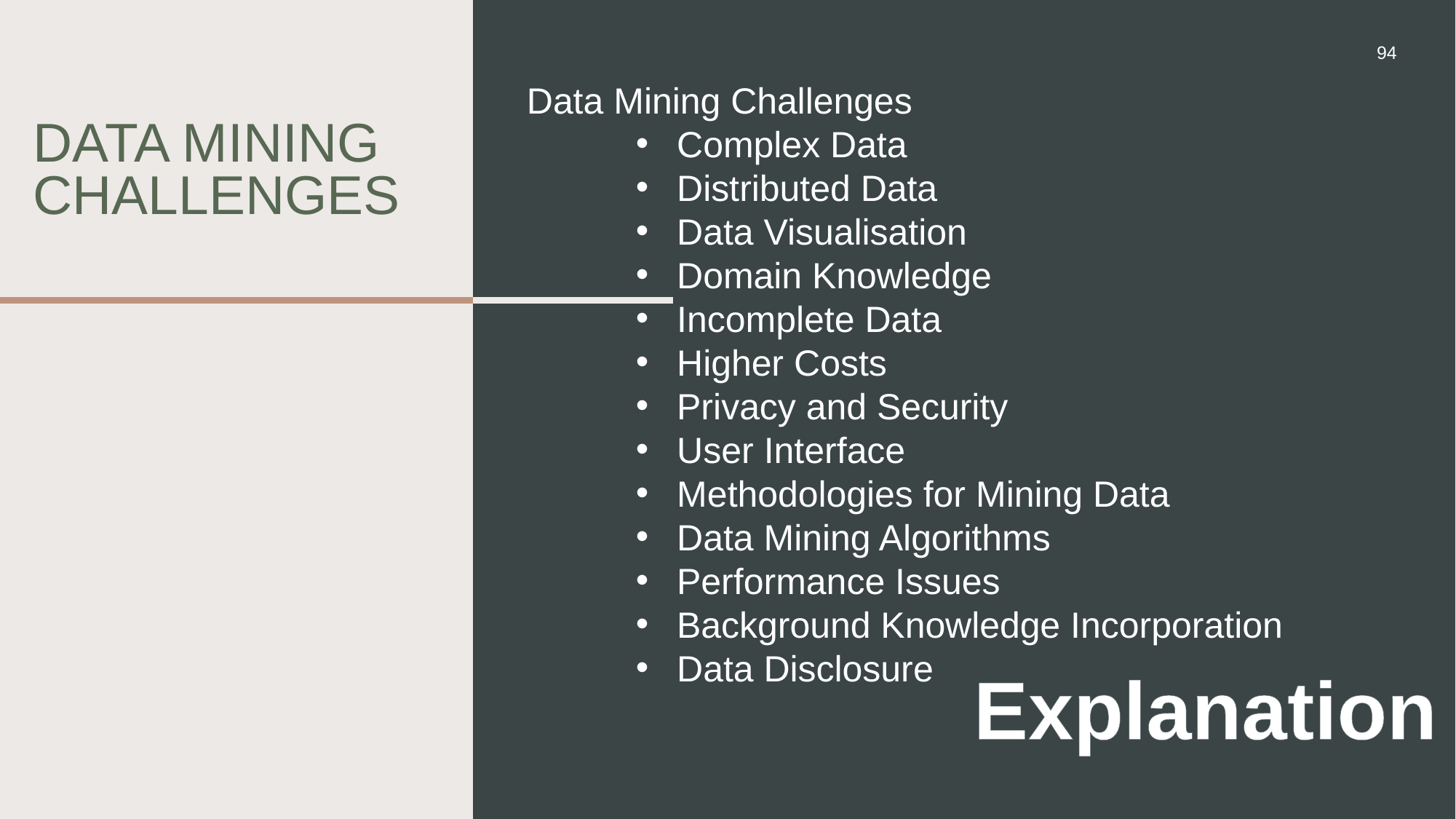

94
Data Mining Challenges
Complex Data
Distributed Data
Data Visualisation
Domain Knowledge
Incomplete Data
Higher Costs
Privacy and Security
User Interface
Methodologies for Mining Data
Data Mining Algorithms
Performance Issues
Background Knowledge Incorporation
Data Disclosure

Data mining challenges

Explanation